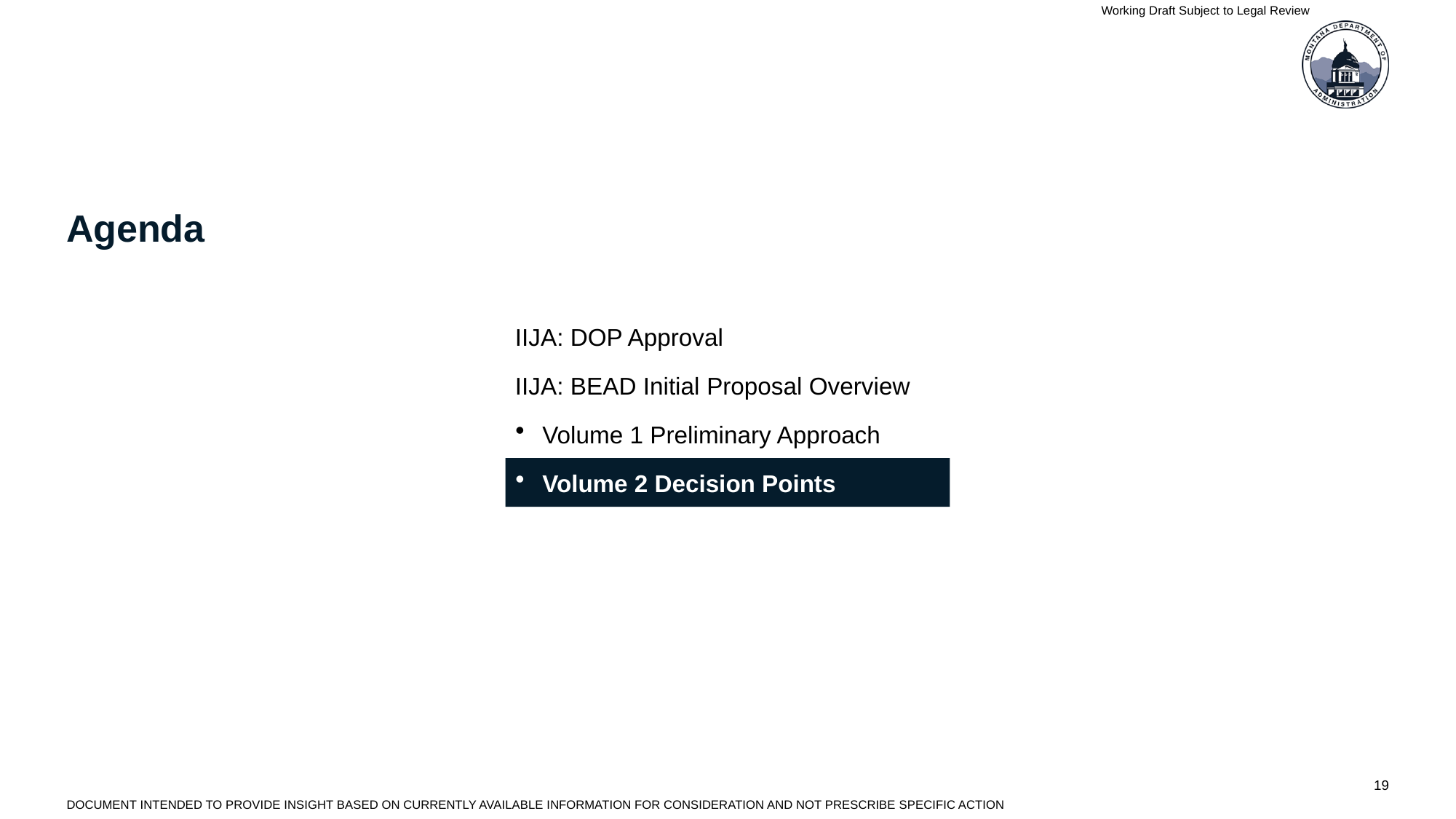

Working Draft Subject to Legal Review
# Agenda
IIJA: DOP Approval
IIJA: BEAD Initial Proposal Overview
Volume 1 Preliminary Approach
Volume 2 Decision Points
DOCUMENT INTENDED TO PROVIDE INSIGHT BASED ON CURRENTLY AVAILABLE INFORMATION FOR CONSIDERATION AND NOT PRESCRIBE SPECIFIC ACTION